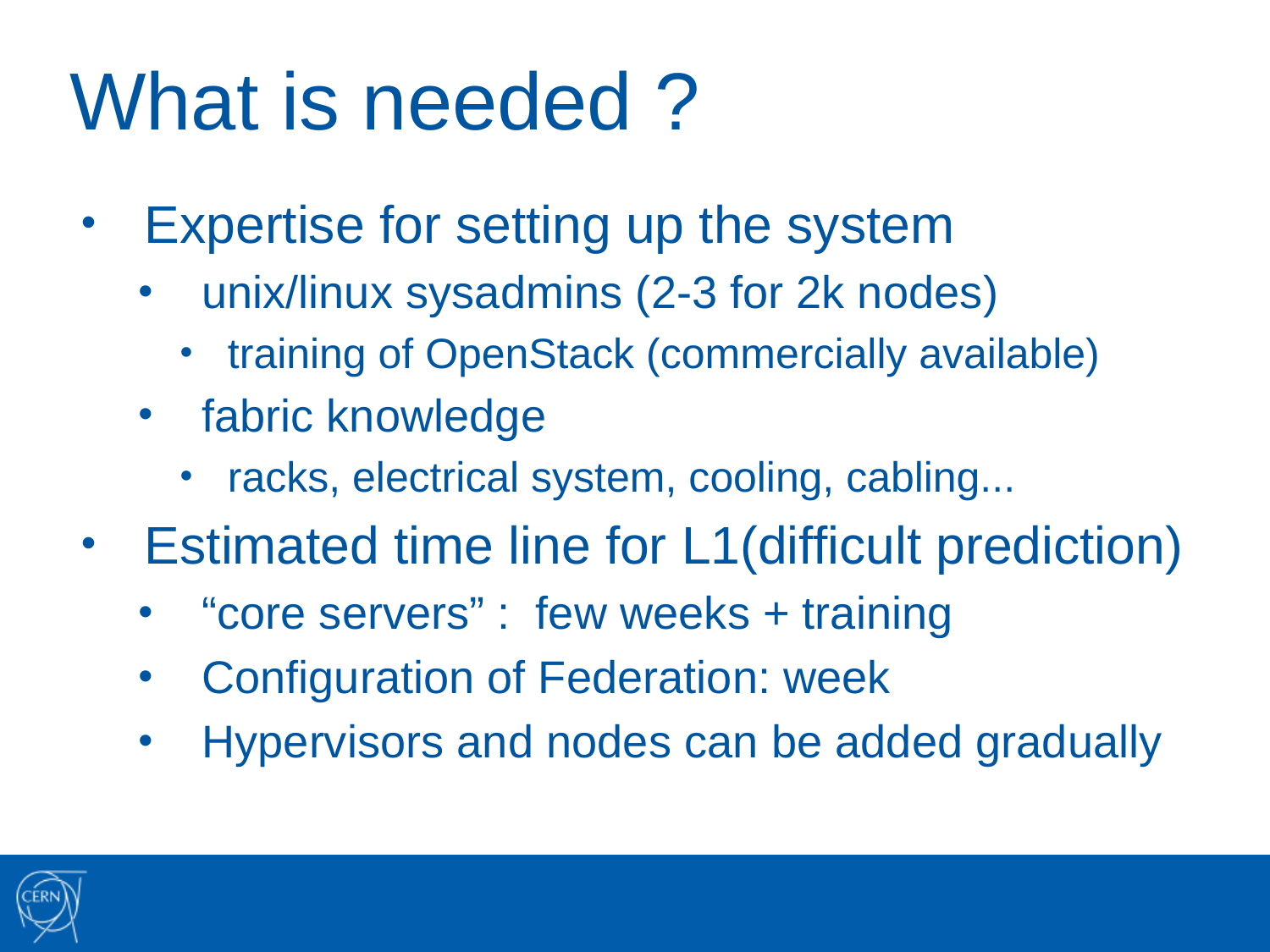

# What is needed ?
Expertise for setting up the system
unix/linux sysadmins (2-3 for 2k nodes)
training of OpenStack (commercially available)
fabric knowledge
racks, electrical system, cooling, cabling...
Estimated time line for L1(difficult prediction)
“core servers” :  few weeks + training
Configuration of Federation: week
Hypervisors and nodes can be added gradually